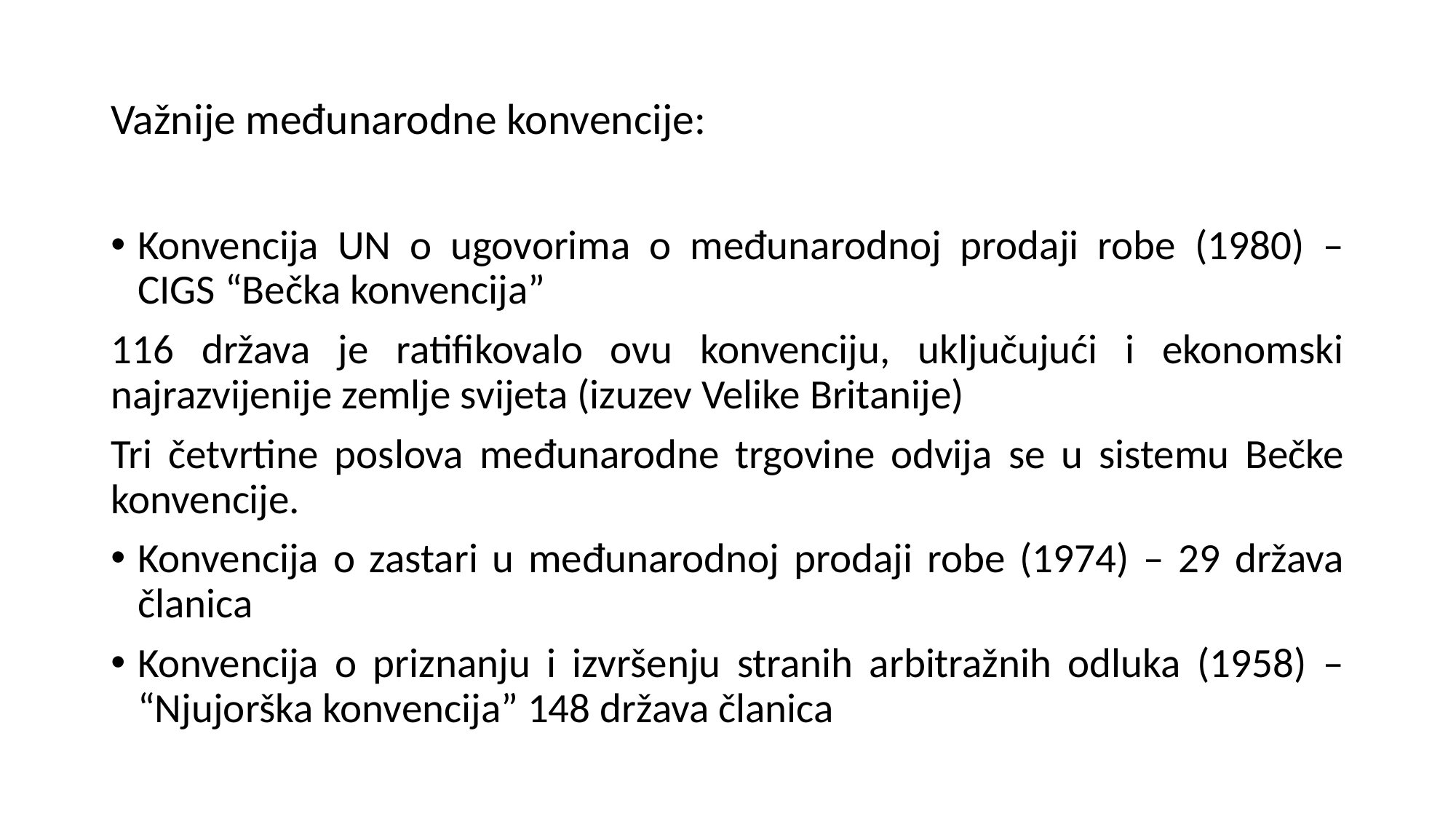

# Važnije međunarodne konvencije:
Konvencija UN o ugovorima o međunarodnoj prodaji robe (1980) – CIGS “Bečka konvencija”
116 država je ratifikovalo ovu konvenciju, uključujući i ekonomski najrazvijenije zemlje svijeta (izuzev Velike Britanije)
Tri četvrtine poslova međunarodne trgovine odvija se u sistemu Bečke konvencije.
Konvencija o zastari u međunarodnoj prodaji robe (1974) – 29 država članica
Konvencija o priznanju i izvršenju stranih arbitražnih odluka (1958) – “Njujorška konvencija” 148 država članica